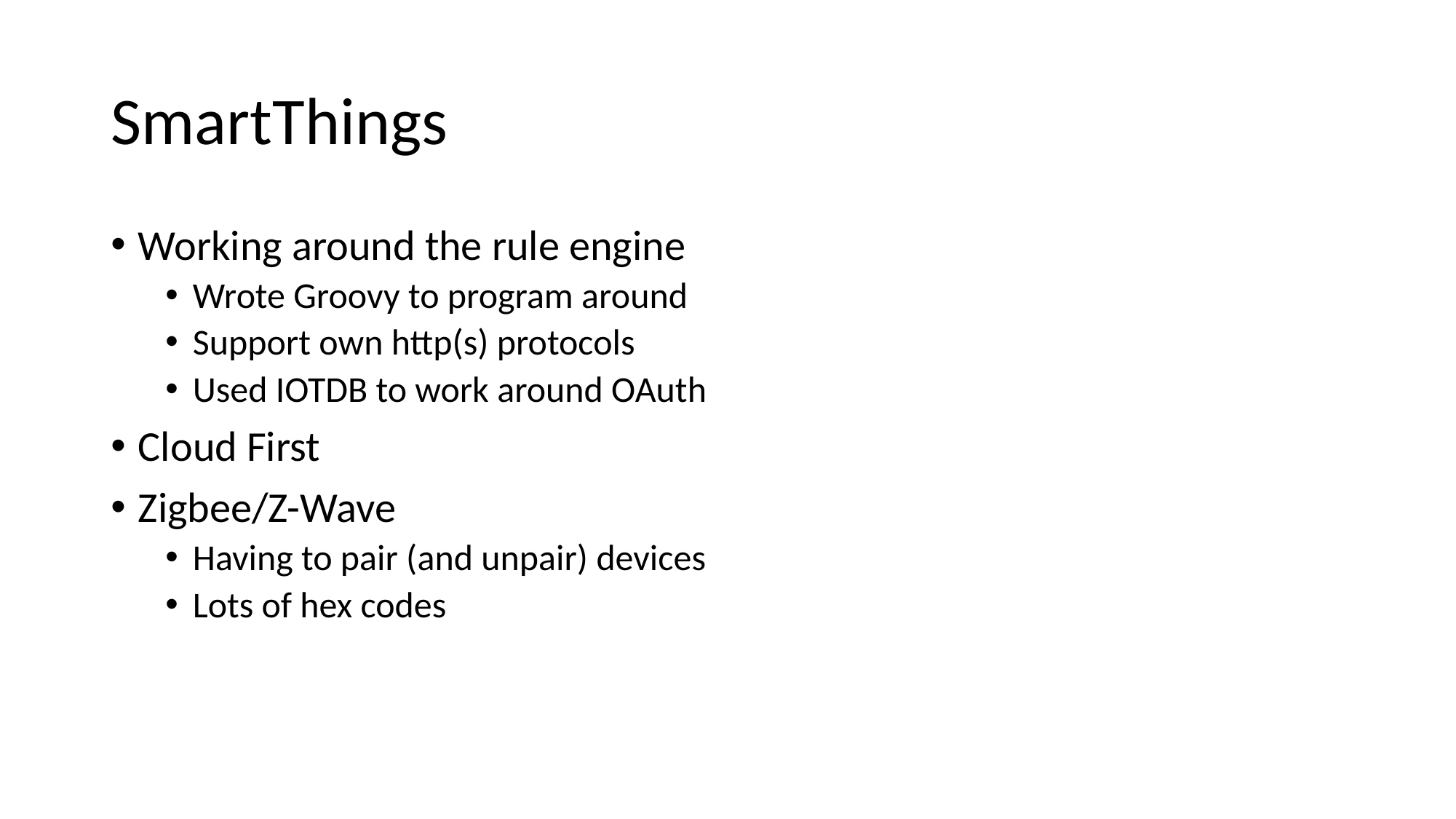

# SmartThings
Working around the rule engine
Wrote Groovy to program around
Support own http(s) protocols
Used IOTDB to work around OAuth
Cloud First
Zigbee/Z-Wave
Having to pair (and unpair) devices
Lots of hex codes